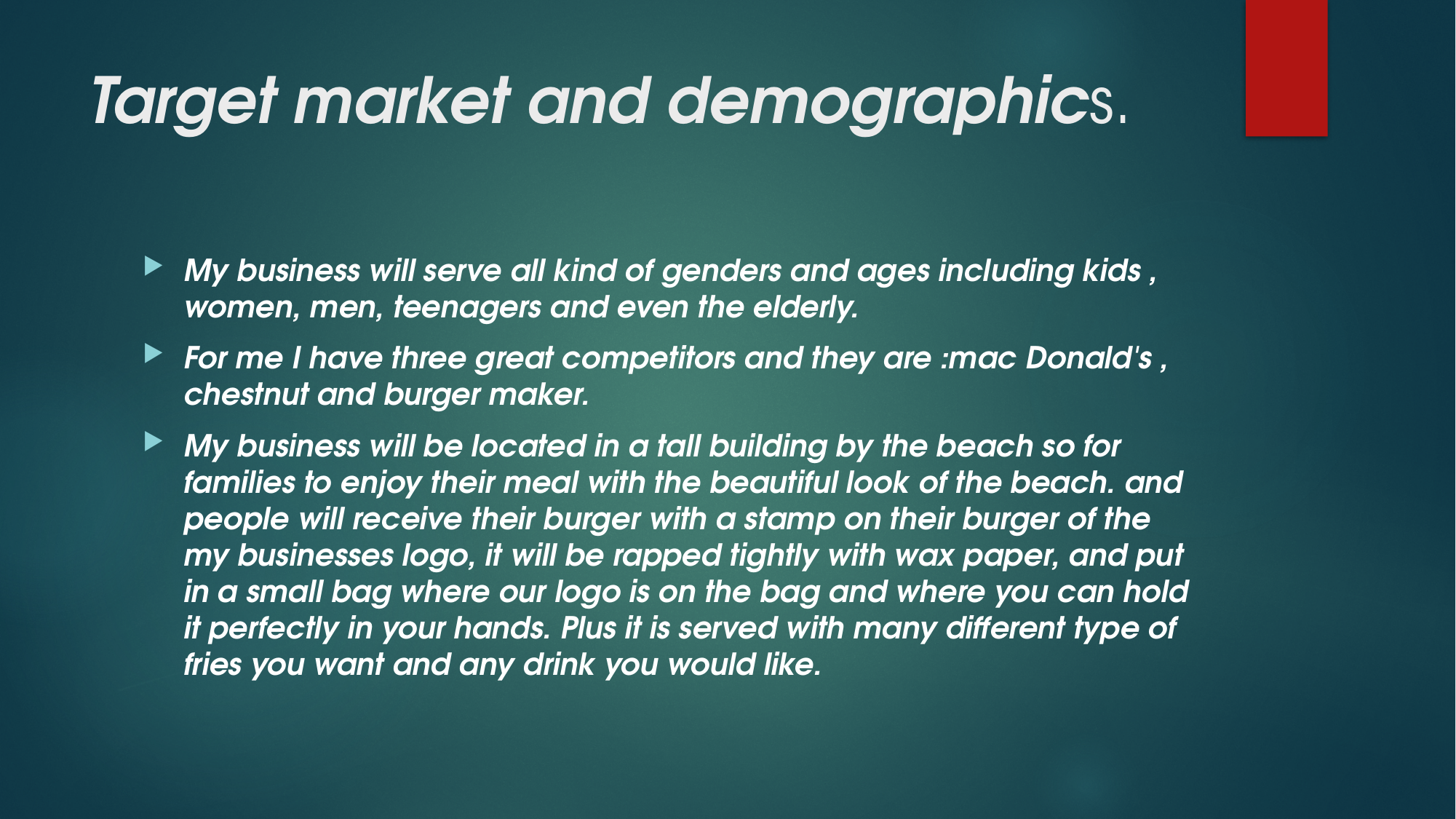

# Target market and demographics.
My business will serve all kind of genders and ages including kids , women, men, teenagers and even the elderly.
For me I have three great competitors and they are :mac Donald's , chestnut and burger maker.
My business will be located in a tall building by the beach so for families to enjoy their meal with the beautiful look of the beach. and people will receive their burger with a stamp on their burger of the my businesses logo, it will be rapped tightly with wax paper, and put in a small bag where our logo is on the bag and where you can hold it perfectly in your hands. Plus it is served with many different type of fries you want and any drink you would like.